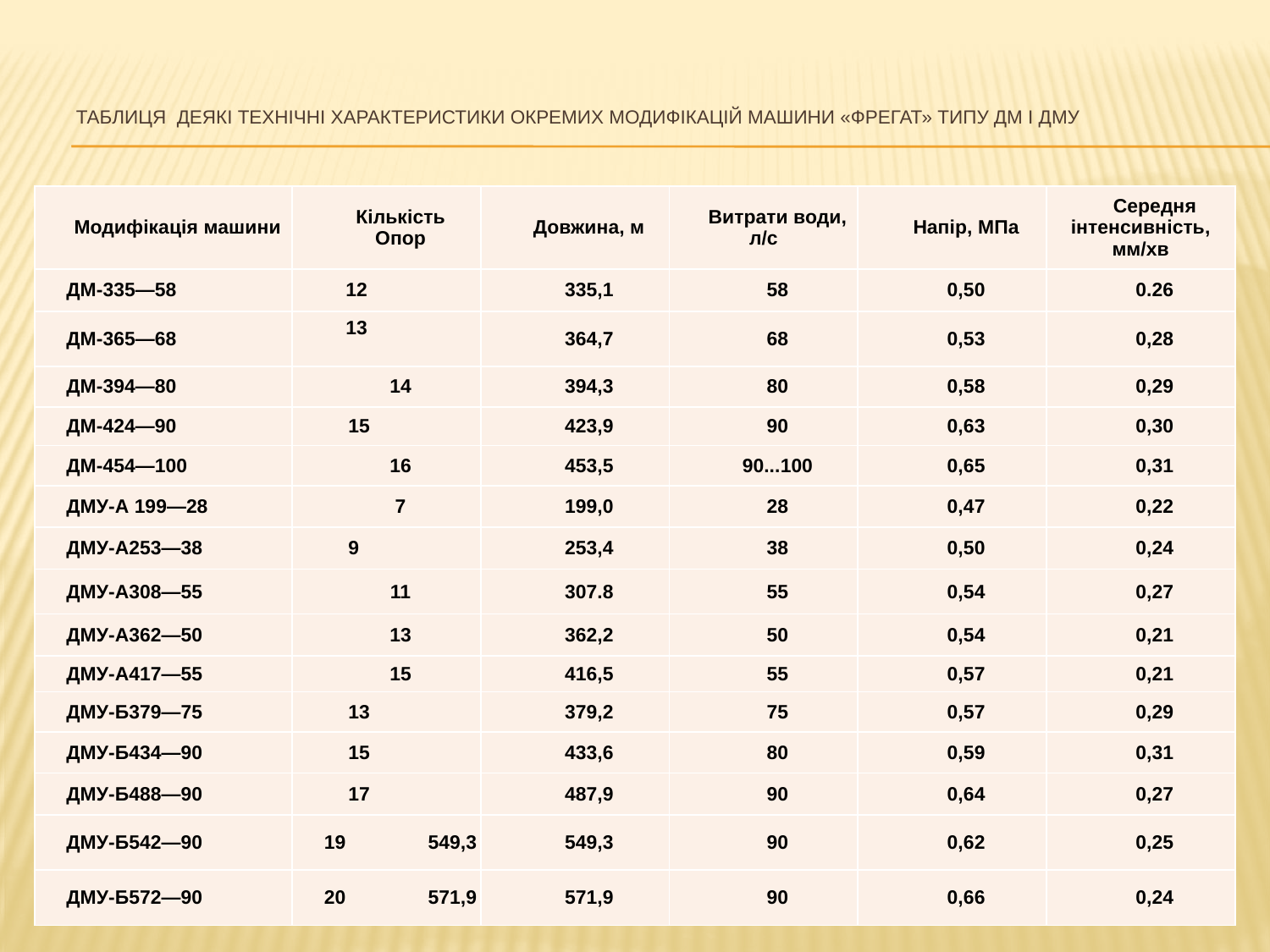

# Таблиця  Деякі технічні характеристики окремих модифікацій машини «Фрегат» типу ДМ і ДМУ
| Модифікація машини | Кількість Опор | Довжина, м | Витрати води, л/с | Напір, МПа | Середня інтенсивність, мм/хв |
| --- | --- | --- | --- | --- | --- |
| ДМ-335—58 | 12 | 335,1 | 58 | 0,50 | 0.26 |
| ДМ-365—68 | 13 | 364,7 | 68 | 0,53 | 0,28 |
| ДМ-394—80 | 14 | 394,3 | 80 | 0,58 | 0,29 |
| ДМ-424—90 | 15 | 423,9 | 90 | 0,63 | 0,30 |
| ДМ-454—100 | 16 | 453,5 | 90...100 | 0,65 | 0,31 |
| ДМУ-А 199—28 | 7 | 199,0 | 28 | 0,47 | 0,22 |
| ДМУ-А253—38 | 9 | 253,4 | 38 | 0,50 | 0,24 |
| ДМУ-А308—55 | 11 | 307.8 | 55 | 0,54 | 0,27 |
| ДМУ-А362—50 | 13 | 362,2 | 50 | 0,54 | 0,21 |
| ДМУ-А417—55 | 15 | 416,5 | 55 | 0,57 | 0,21 |
| ДМУ-Б379—75 | 13 | 379,2 | 75 | 0,57 | 0,29 |
| ДМУ-Б434—90 | 15 | 433,6 | 80 | 0,59 | 0,31 |
| ДМУ-Б488—90 | 17 | 487,9 | 90 | 0,64 | 0,27 |
| ДМУ-Б542—90 | 19 549,3 | 549,3 | 90 | 0,62 | 0,25 |
| ДМУ-Б572—90 | 20 571,9 | 571,9 | 90 | 0,66 | 0,24 |